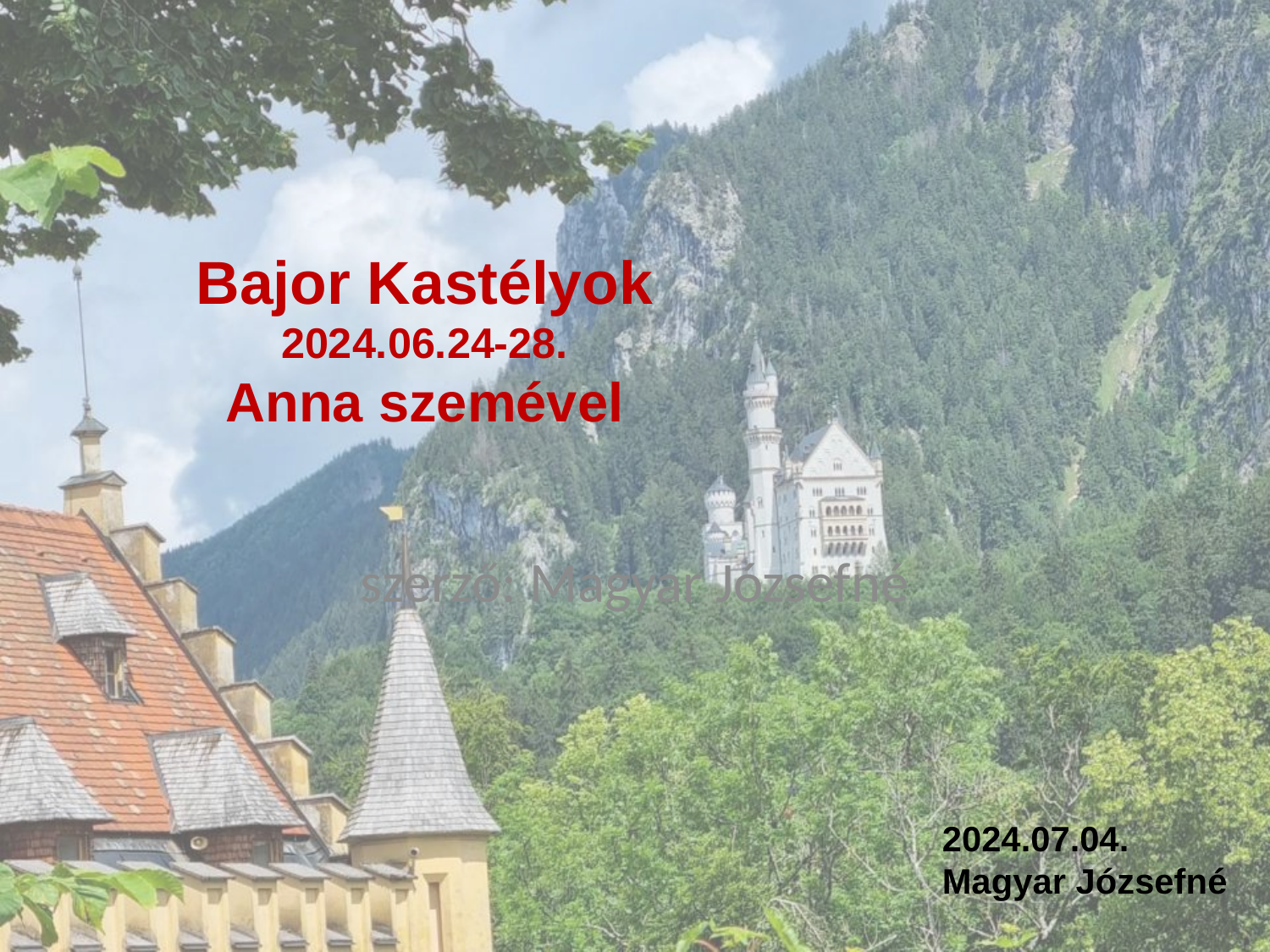

# Bajor Kastélyok 2024.06.24-28. Anna szemével
szerző: Magyar Józsefné
2024.07.04.
Magyar Józsefné